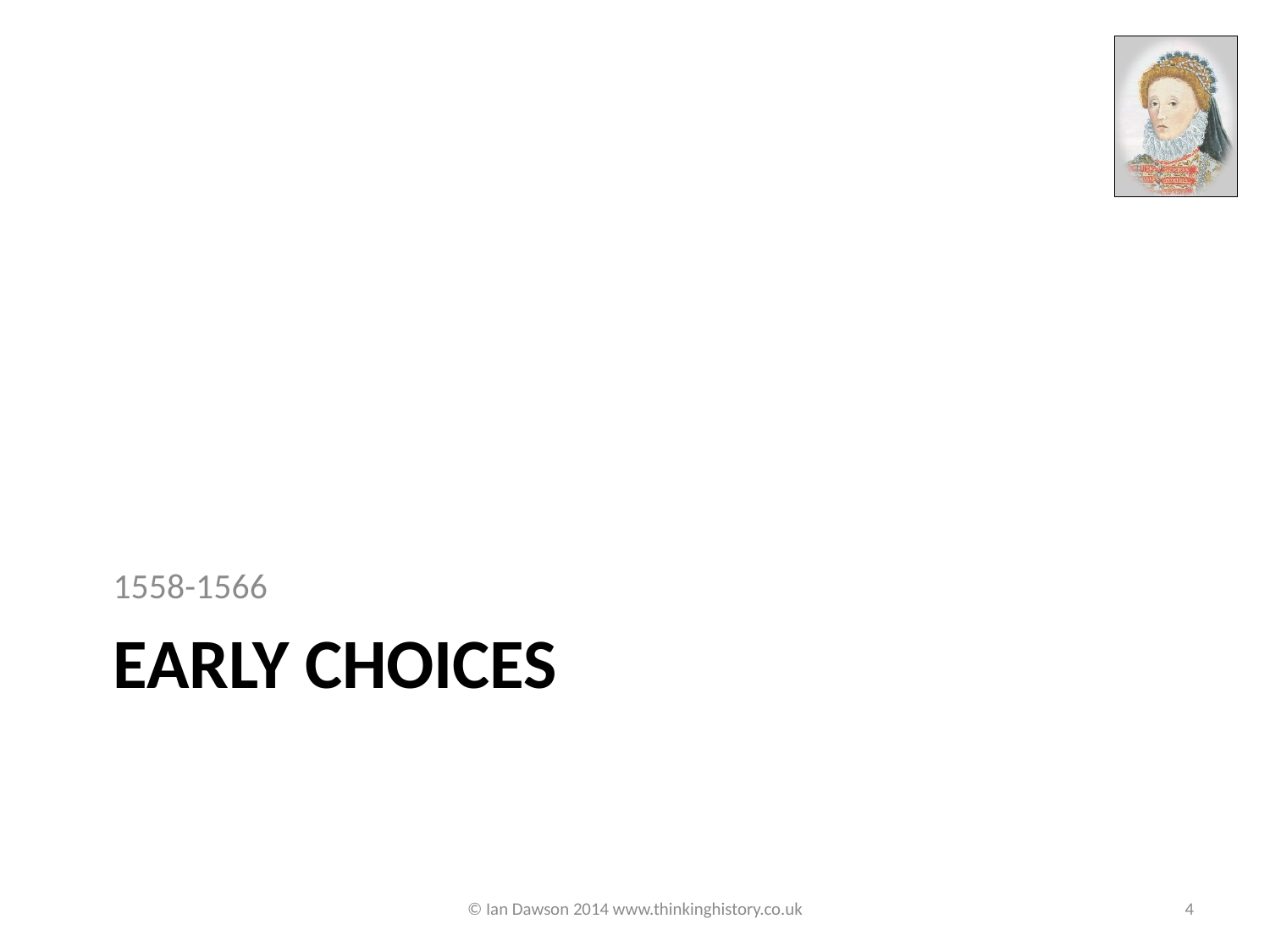

1558-1566
# EARLY CHOICES
© Ian Dawson 2014 www.thinkinghistory.co.uk
4